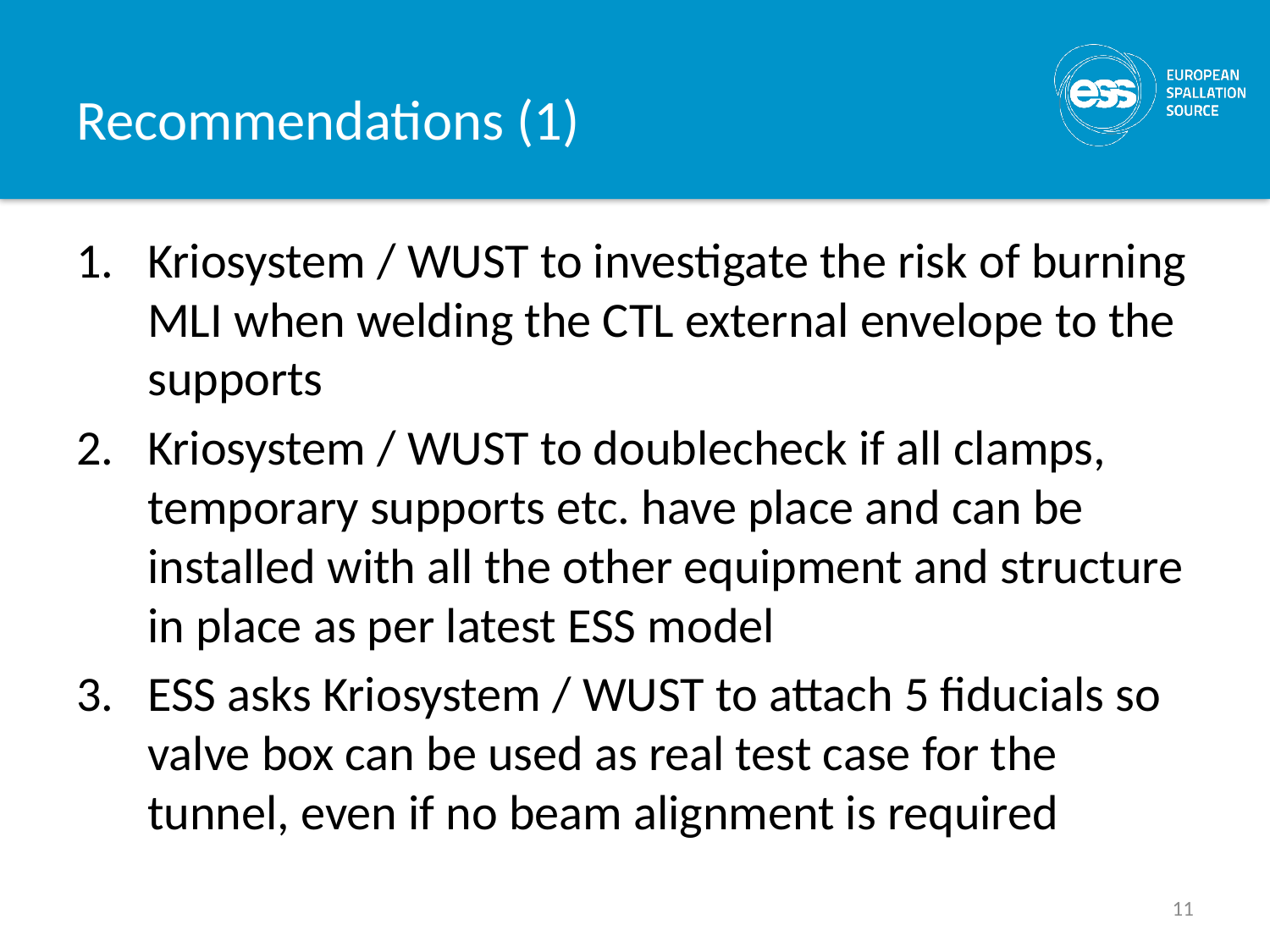

# Recommendations (1)
Kriosystem / WUST to investigate the risk of burning MLI when welding the CTL external envelope to the supports
Kriosystem / WUST to doublecheck if all clamps, temporary supports etc. have place and can be installed with all the other equipment and structure in place as per latest ESS model
ESS asks Kriosystem / WUST to attach 5 fiducials so valve box can be used as real test case for the tunnel, even if no beam alignment is required
11